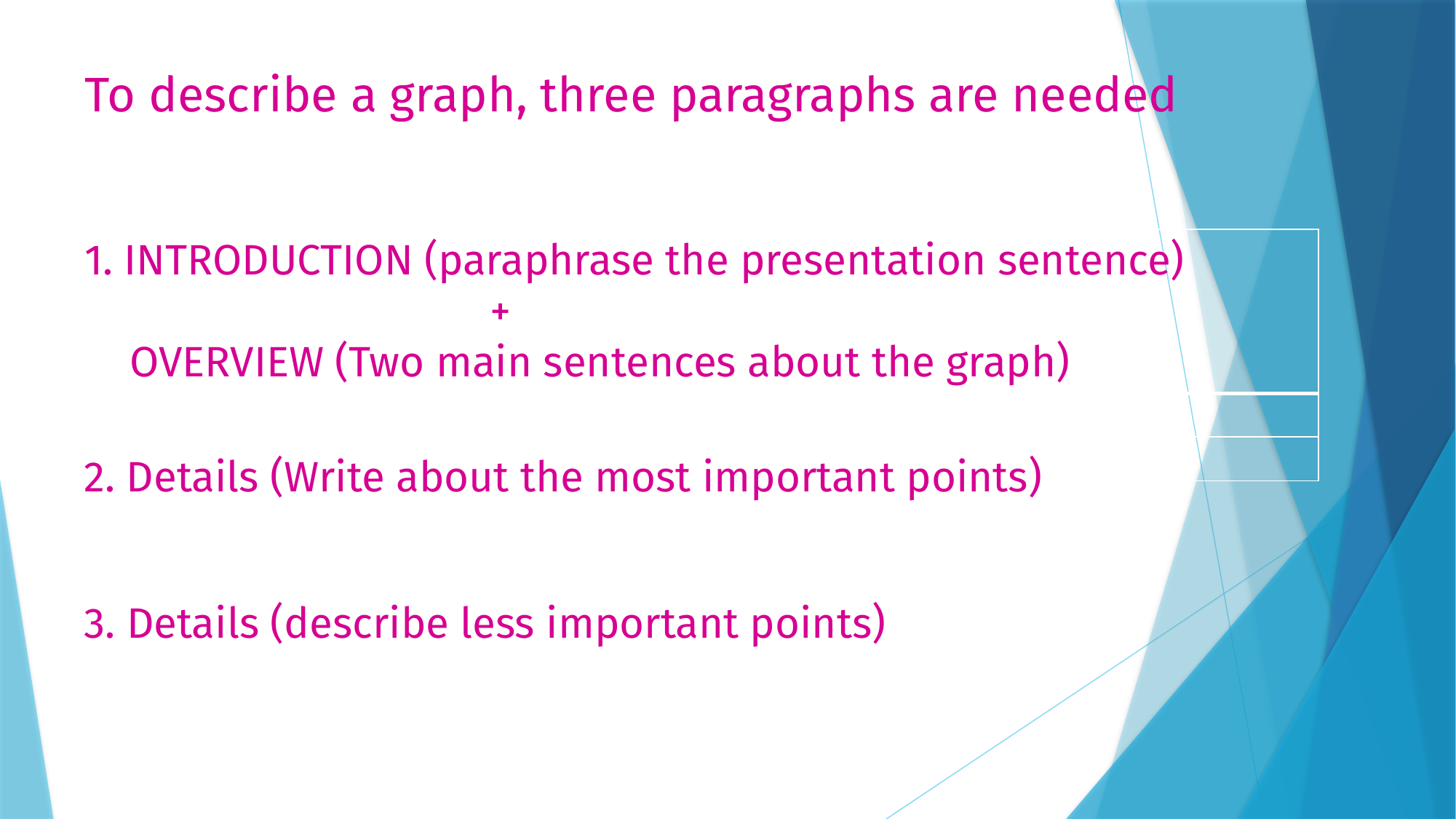

To describe a graph, three paragraphs are needed
| 1. INTRODUCTION (paraphrase the presentation sentence) + OVERVIEW (Two main sentences about the graph) |
| --- |
|  |
|  |
2. Details (Write about the most important points)

3. Details (describe less important points)